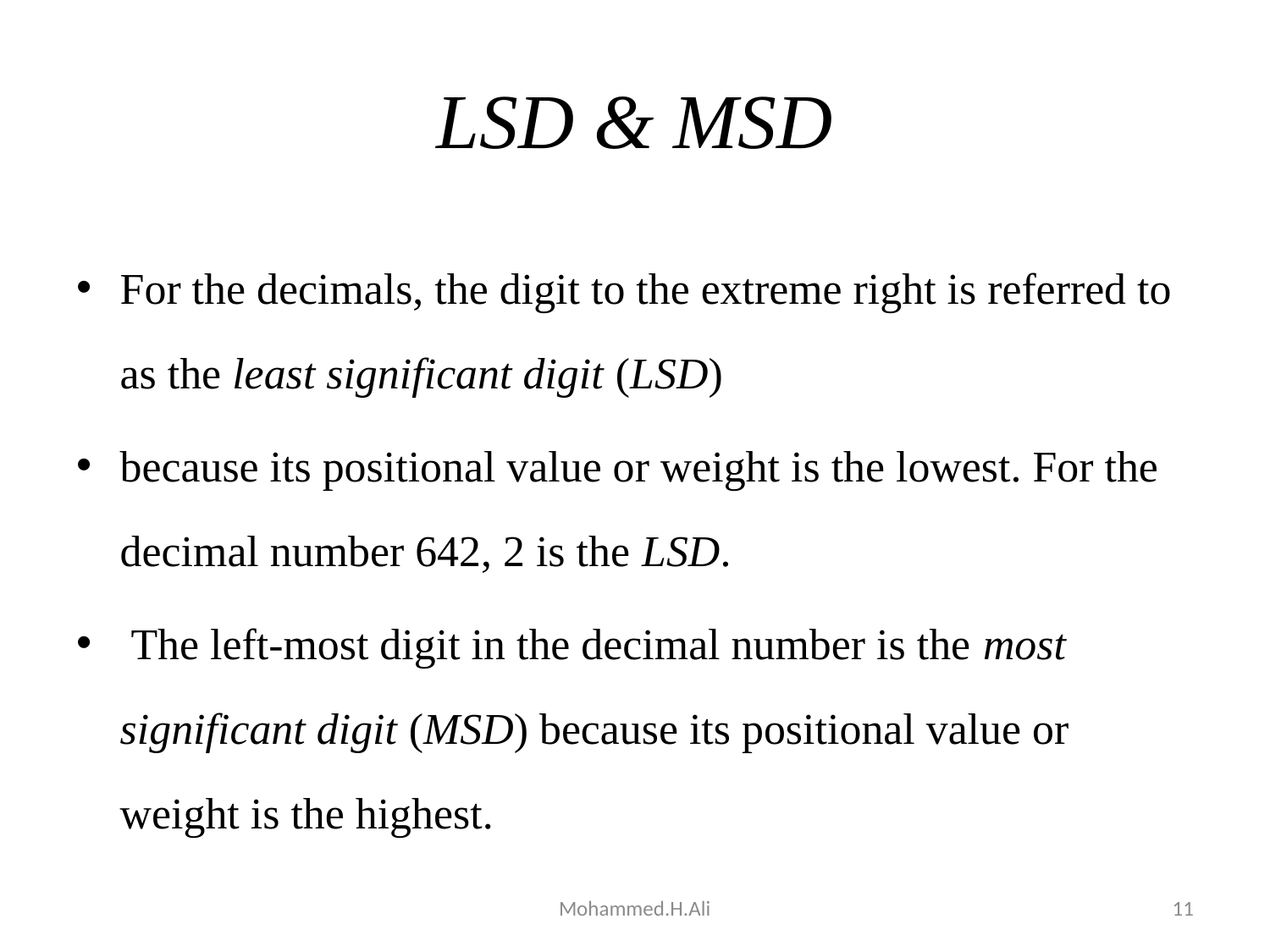

# LSD & MSD
For the decimals, the digit to the extreme right is referred to as the least significant digit (LSD)
because its positional value or weight is the lowest. For the decimal number 642, 2 is the LSD.
 The left-most digit in the decimal number is the most significant digit (MSD) because its positional value or weight is the highest.
Mohammed.H.Ali
11